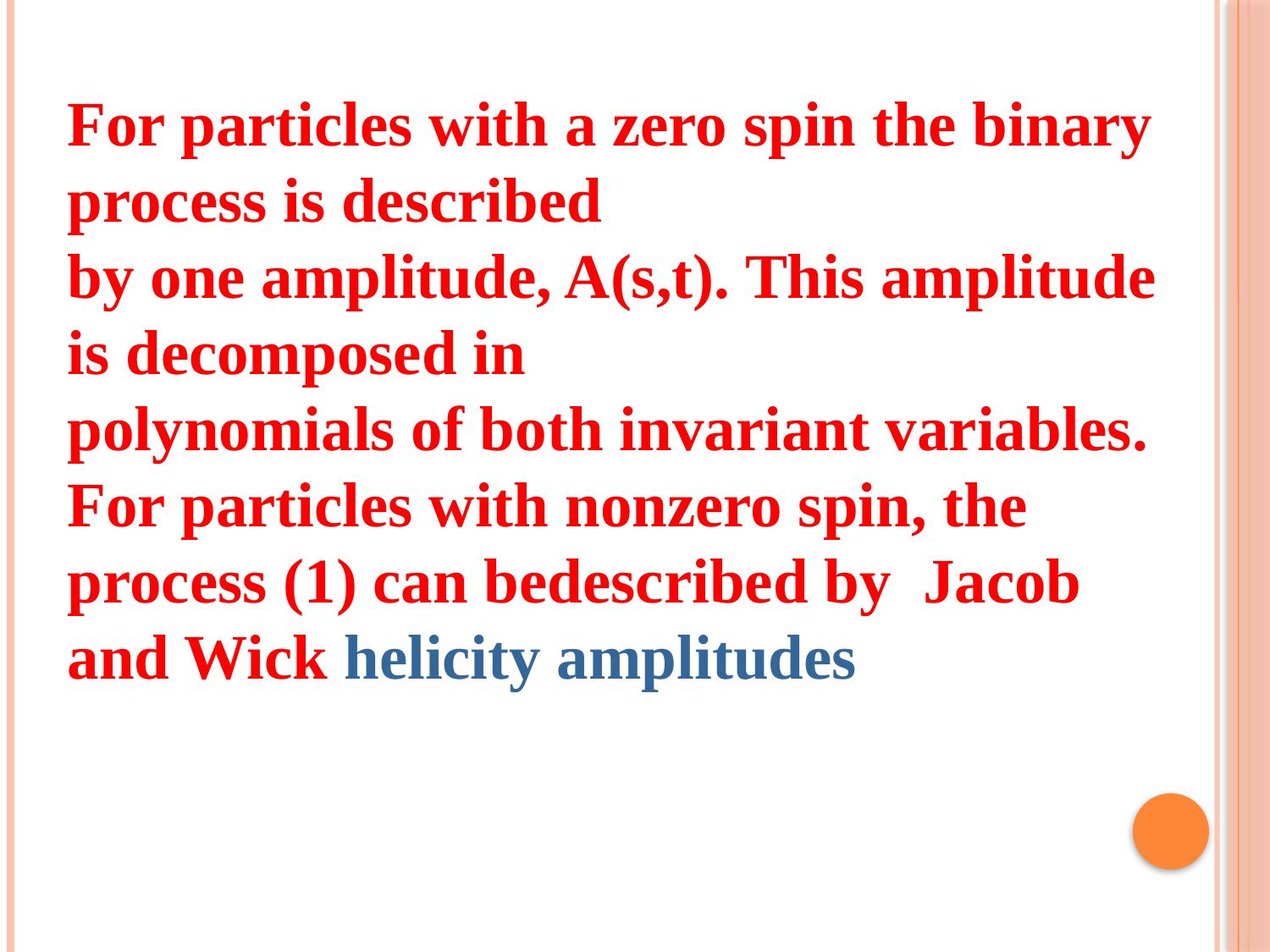

For particles with a zero spin the binary process is described
by one amplitude, A(s,t). This amplitude is decomposed in
polynomials of both invariant variables. For particles with nonzero spin, the process (1) can bedescribed by  Jacob and Wick helicity amplitudes